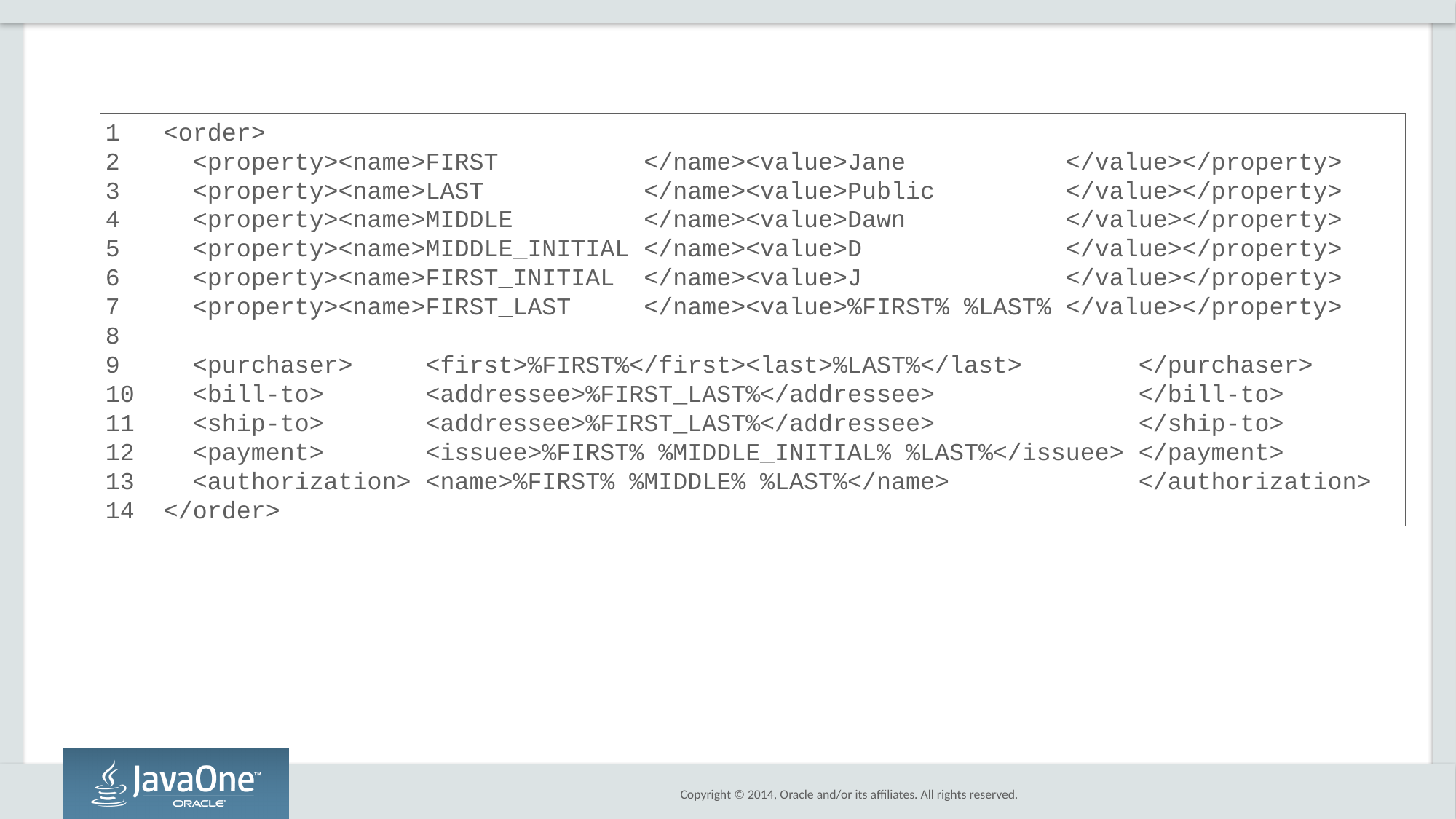

1   <order>
2     <property><name>FIRST          </name><value>Jane           </value></property>
3     <property><name>LAST           </name><value>Public         </value></property>
4     <property><name>MIDDLE         </name><value>Dawn           </value></property>
5     <property><name>MIDDLE_INITIAL </name><value>D              </value></property>
6     <property><name>FIRST_INITIAL  </name><value>J              </value></property>
7     <property><name>FIRST_LAST     </name><value>%FIRST% %LAST% </value></property>
8
9     <purchaser>     <first>%FIRST%</first><last>%LAST%</last>        </purchaser>
10    <bill-to>       <addressee>%FIRST_LAST%</addressee>              </bill-to>
11    <ship-to>       <addressee>%FIRST_LAST%</addressee>              </ship-to>
12    <payment>       <issuee>%FIRST% %MIDDLE_INITIAL% %LAST%</issuee> </payment>
13    <authorization> <name>%FIRST% %MIDDLE% %LAST%</name>             </authorization>
14  </order>